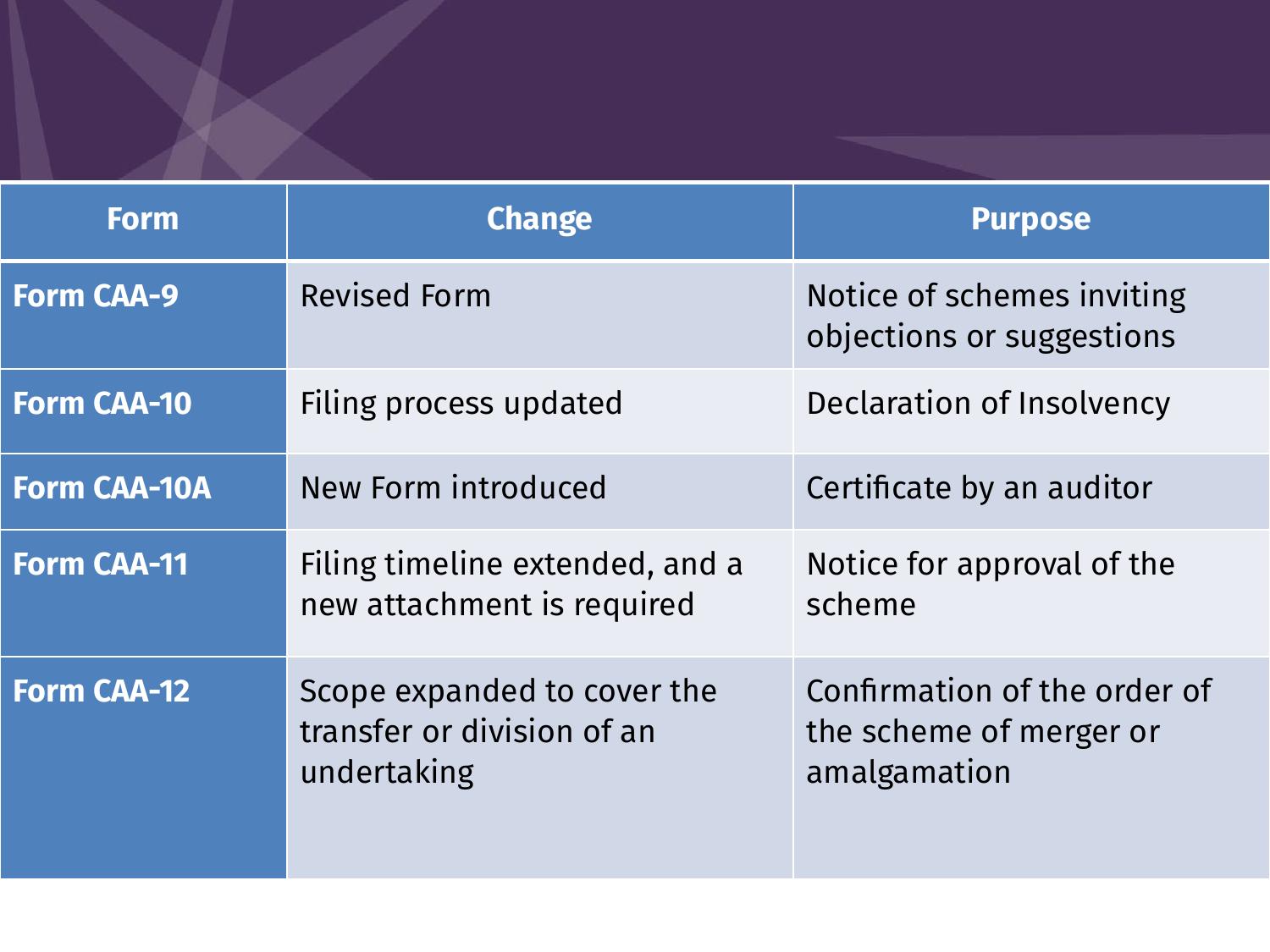

| Form | Change | Purpose |
| --- | --- | --- |
| Form CAA-9 | Revised Form | Notice of schemes inviting objections or suggestions |
| Form CAA-10 | Filing process updated | Declaration of Insolvency |
| Form CAA-10A | New Form introduced | Certificate by an auditor |
| Form CAA-11 | Filing timeline extended, and a new attachment is required | Notice for approval of the scheme |
| Form CAA-12 | Scope expanded to cover the transfer or division of an undertaking | Confirmation of the order of the scheme of merger or amalgamation |